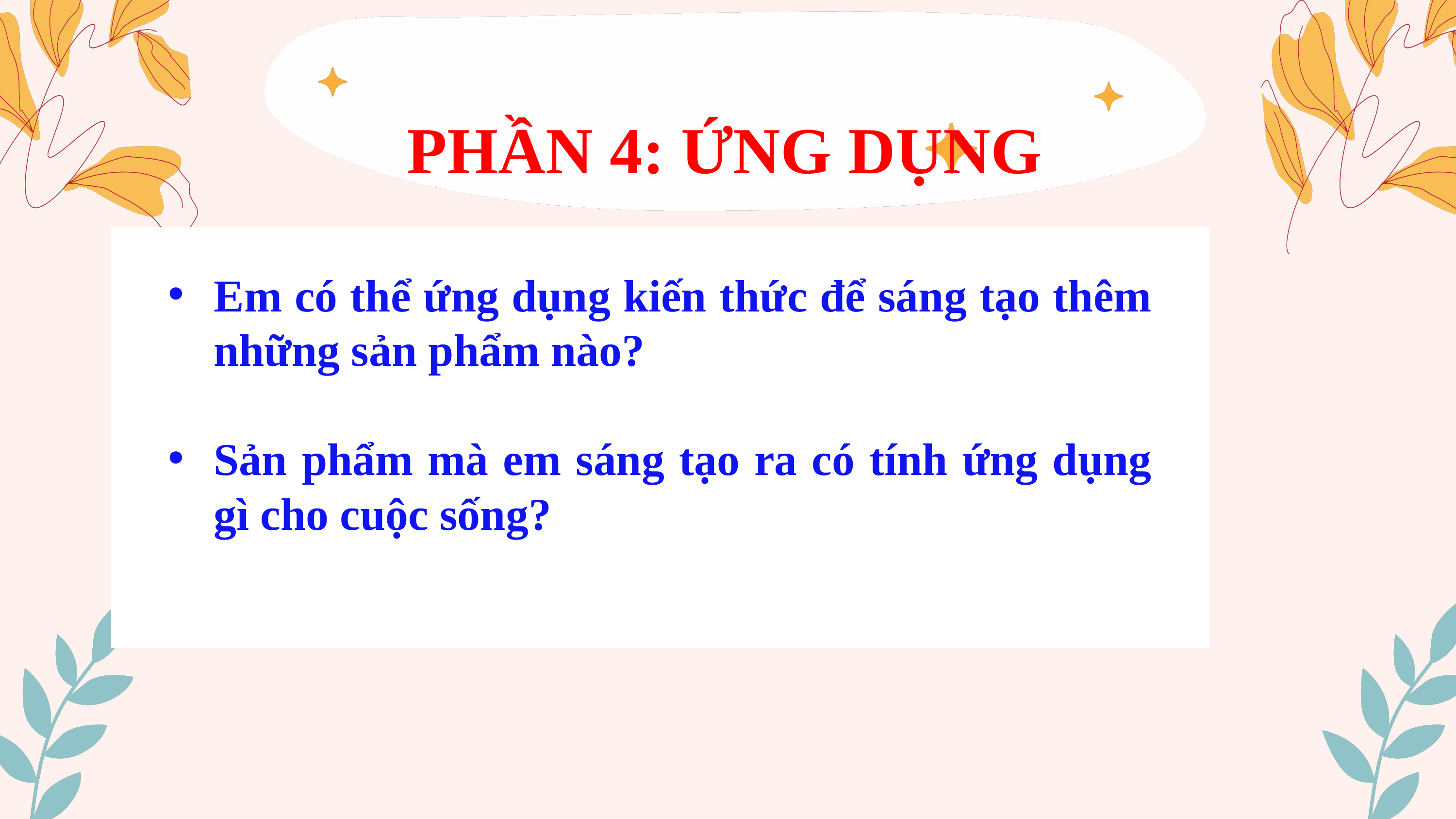

PHẦN 4: ỨNG DỤNG

Em có thể ứng dụng kiến thức để sáng tạo thêm những sản phẩm nào?

Sản phẩm mà em sáng tạo ra có tính ứng dụng gì cho cuộc sống?